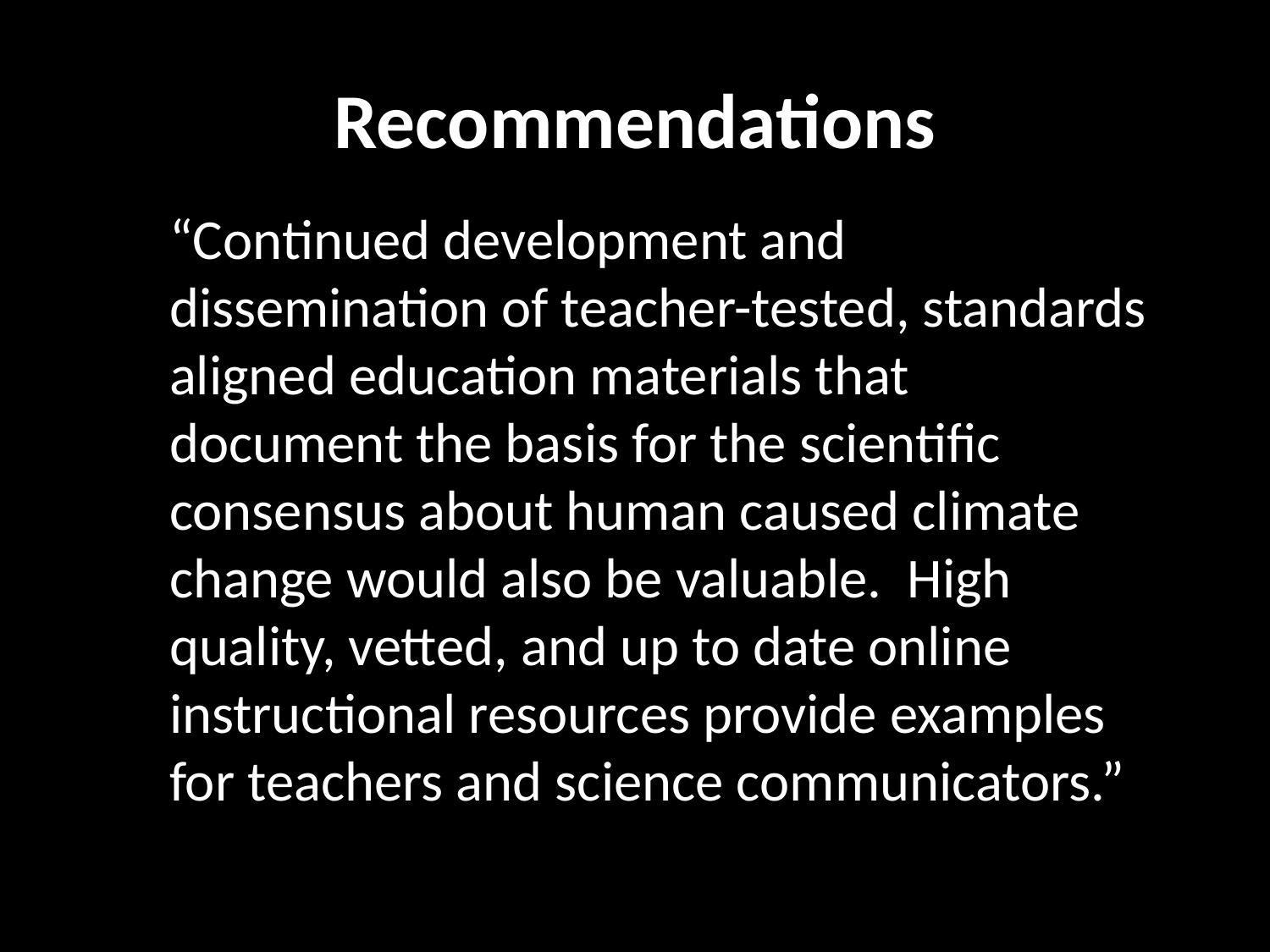

# Recommendations
“Continued development and dissemination of teacher-tested, standards aligned education materials that document the basis for the scientific consensus about human caused climate change would also be valuable.  High quality, vetted, and up to date online instructional resources provide examples for teachers and science communicators.”